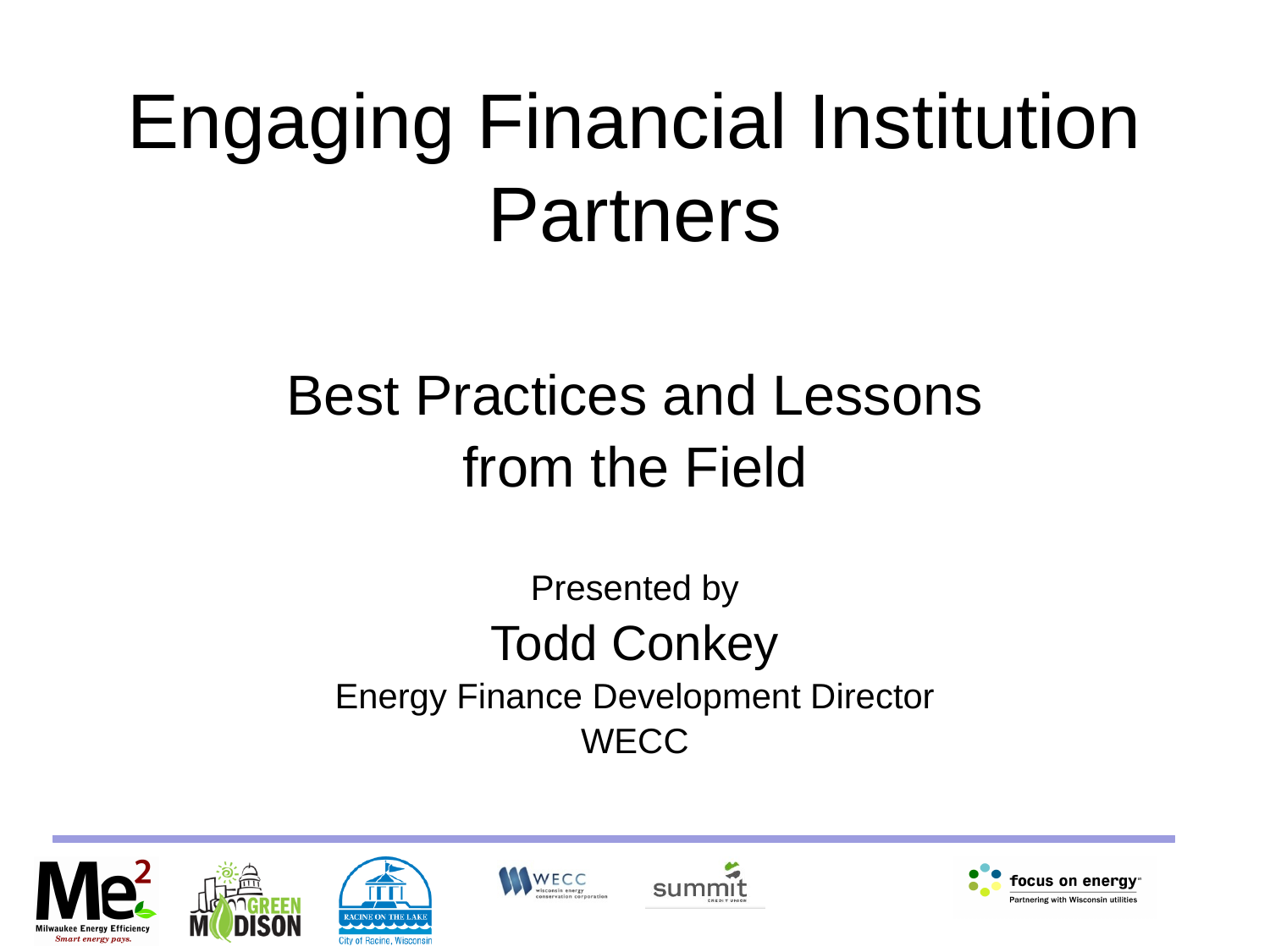

# Engaging Financial Institution Partners
Best Practices and Lessons
from the Field

Presented by
Todd Conkey
Energy Finance Development Director
WECC